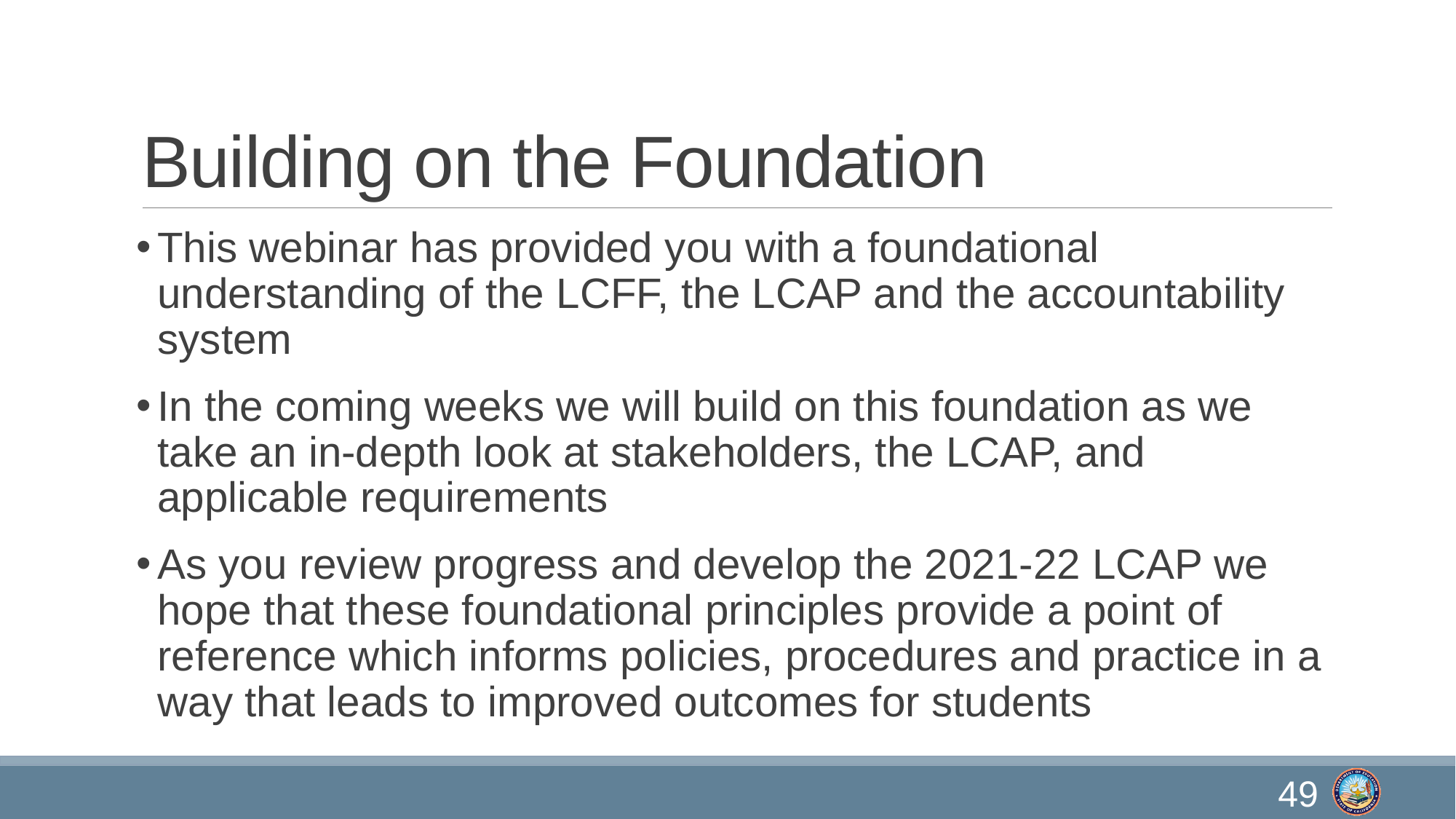

# Building on the Foundation
This webinar has provided you with a foundational understanding of the LCFF, the LCAP and the accountability system
In the coming weeks we will build on this foundation as we take an in-depth look at stakeholders, the LCAP, and applicable requirements
As you review progress and develop the 2021-22 LCAP we hope that these foundational principles provide a point of reference which informs policies, procedures and practice in a way that leads to improved outcomes for students
49